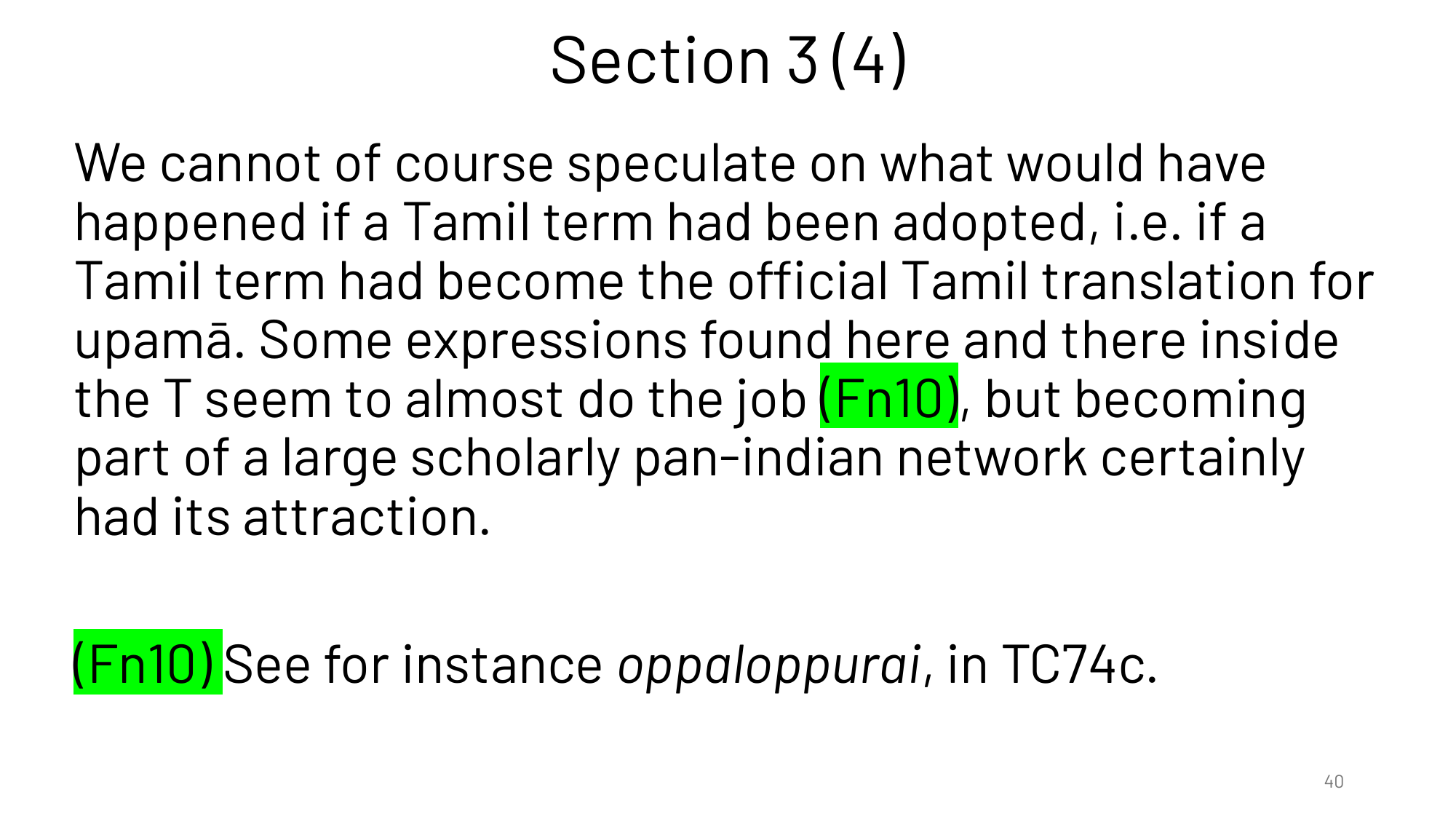

# Section 3 (4)
We cannot of course speculate on what would have happened if a Tamil term had been adopted, i.e. if a Tamil term had become the official Tamil translation for upamā. Some expressions found here and there inside the T seem to almost do the job (Fn10), but becoming part of a large scholarly pan-indian network certainly had its attraction.

(Fn10) See for instance oppaloppurai, in TC74c.

40